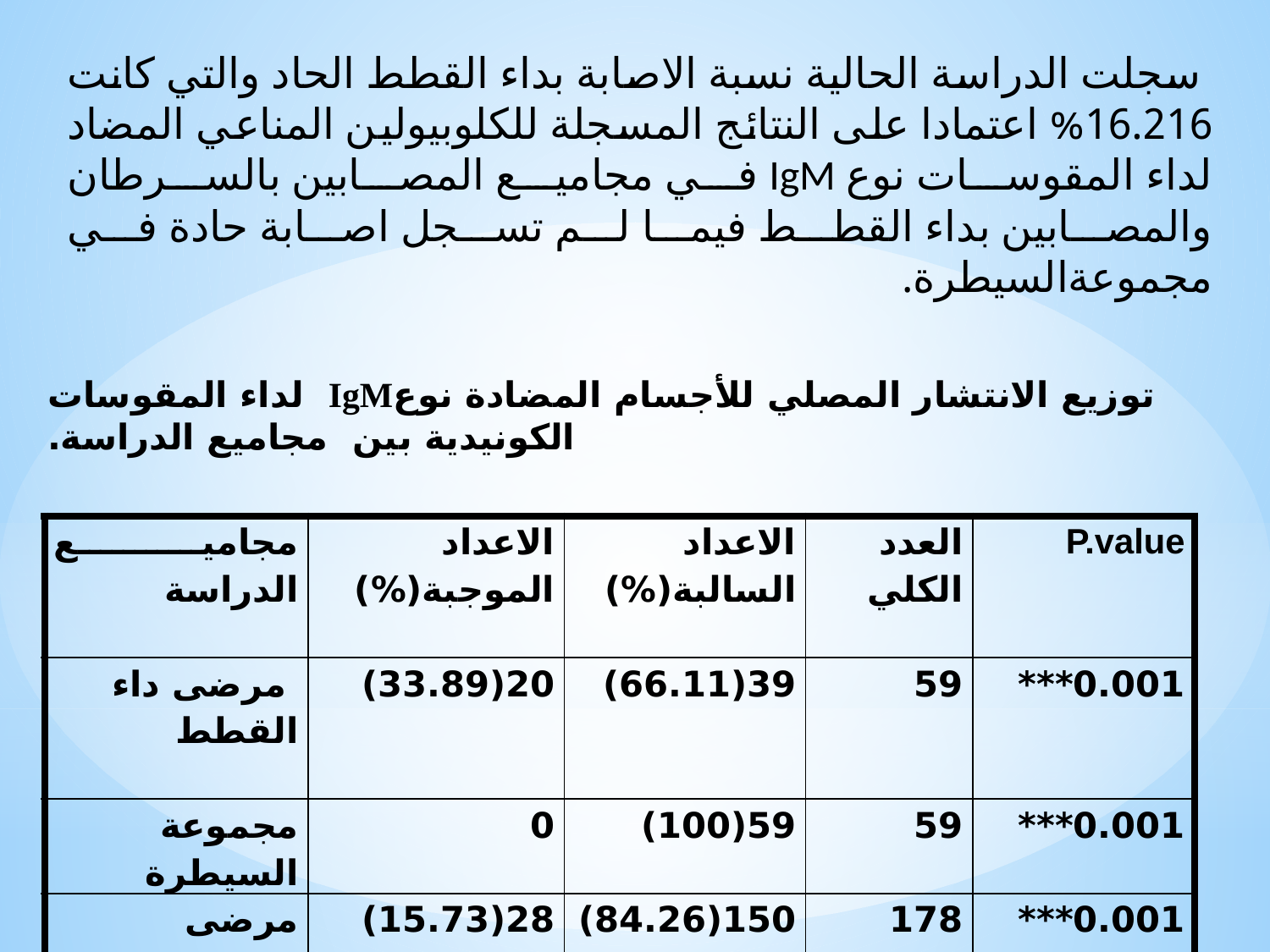

سجلت الدراسة الحالية نسبة الاصابة بداء القطط الحاد والتي كانت 16.216% اعتمادا على النتائج المسجلة للكلوبيولين المناعي المضاد لداء المقوسات نوع IgM في مجاميع المصابين بالسرطان والمصابين بداء القطط فيما لم تسجل اصابة حادة في مجموعةالسيطرة.
توزيع الانتشار المصلي للأجسام المضادة نوعIgM  لداء المقوسات الكونيدية بين  مجاميع الدراسة.

| مجاميع الدراسة | الاعداد الموجبة(%) | الاعداد السالبة(%) | العدد الكلي | P.value |
| --- | --- | --- | --- | --- |
| مرضى داء القطط | 20(33.89) | 39(66.11) | 59 | 0.001\*\*\* |
| مجموعة السيطرة | 0 | 59(100) | 59 | 0.001\*\*\* |
| مرضى السرطان | 28(15.73) | 150(84.26) | 178 | 0.001\*\*\* |